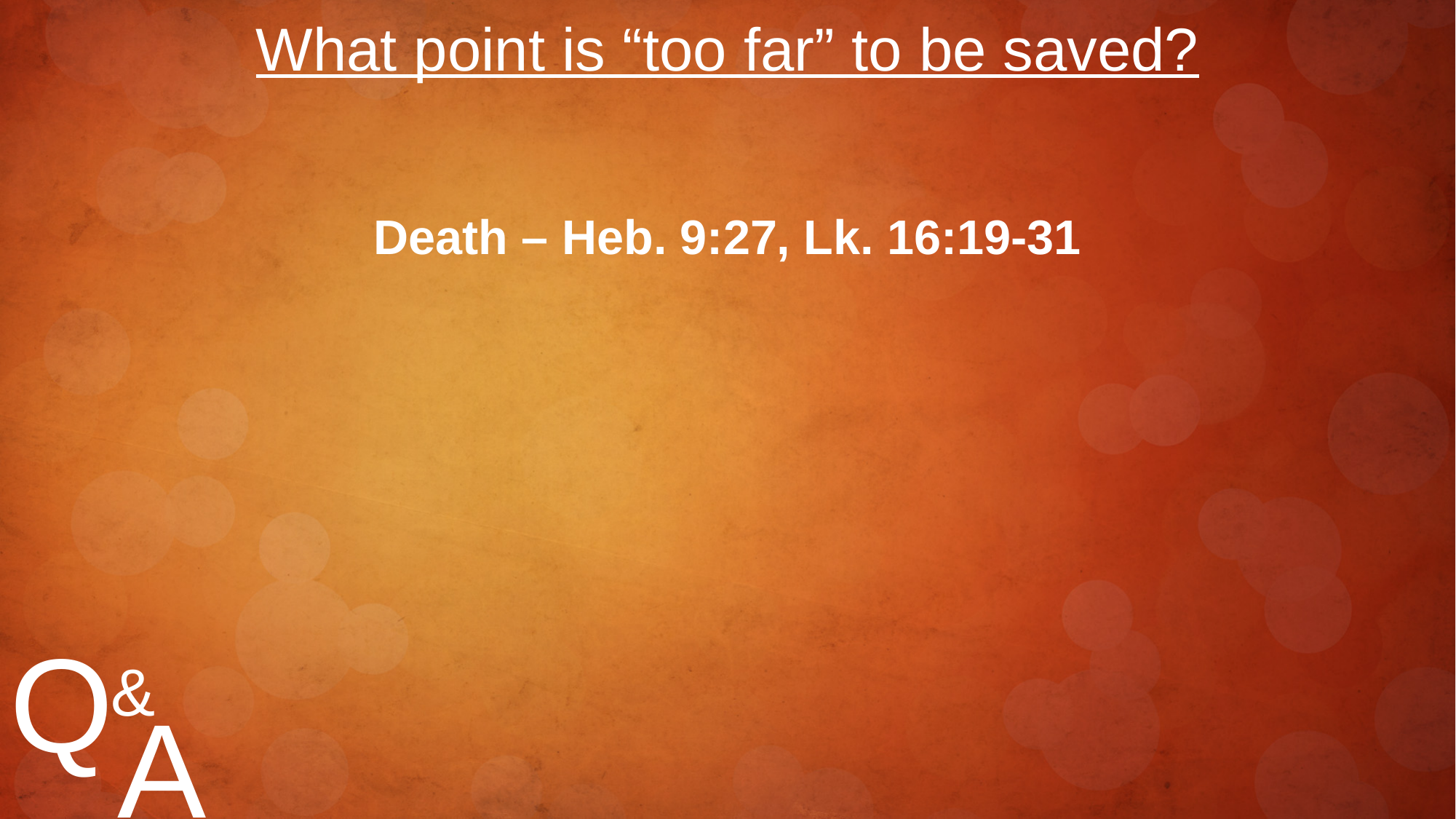

What point is “too far” to be saved?

Death – Heb. 9:27, Lk. 16:19-31

Q
&
A